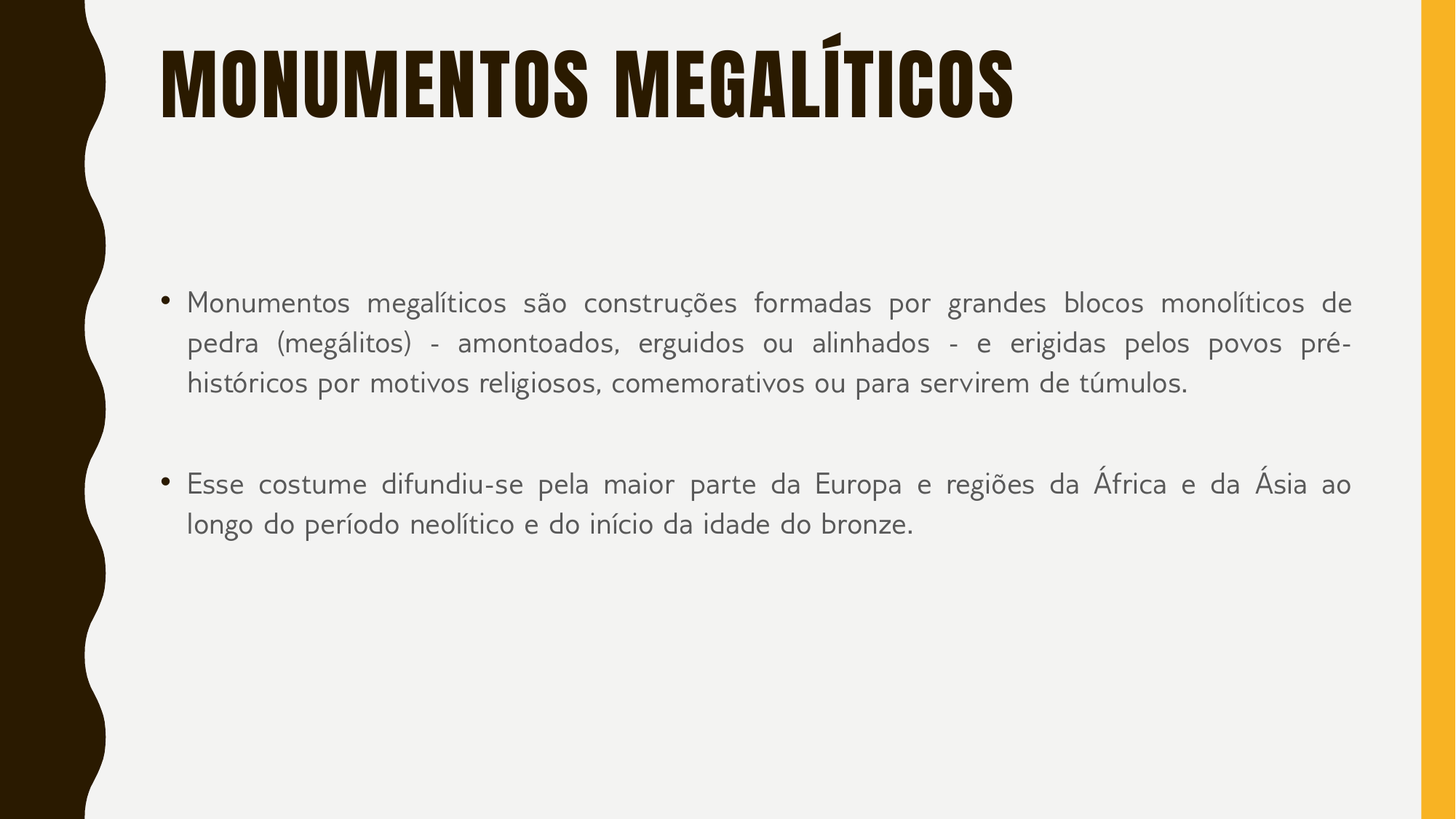

# MONUMENTOS MEGALÍTICOS
Monumentos megalíticos são construções formadas por grandes blocos monolíticos de pedra (megálitos) - amontoados, erguidos ou alinhados - e erigidas pelos povos pré-históricos por motivos religiosos, comemorativos ou para servirem de túmulos.

Esse costume difundiu-se pela maior parte da Europa e regiões da África e da Ásia ao longo do período neolítico e do início da idade do bronze.